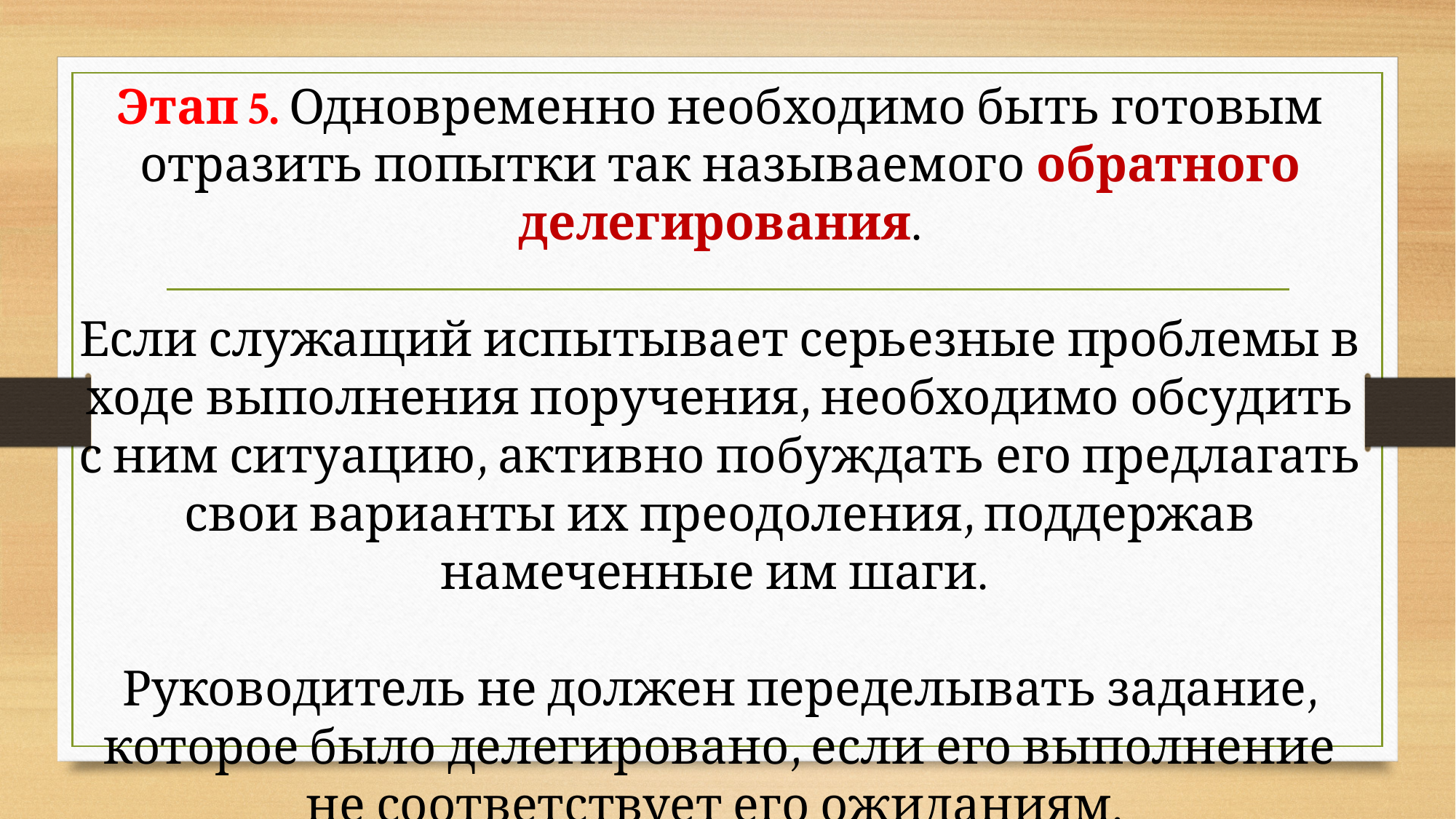

Этап 5. Одновременно необходимо быть готовым отразить попытки так называемого обратного делегирования.

Если служащий испытывает серьезные проблемы в ходе выполнения поручения, необходимо обсудить с ним ситуацию, активно побуждать его предлагать свои варианты их преодоления, поддержав намеченные им шаги.

Руководитель не должен переделывать задание, которое было делегировано, если его выполнение не соответствует его ожиданиям.